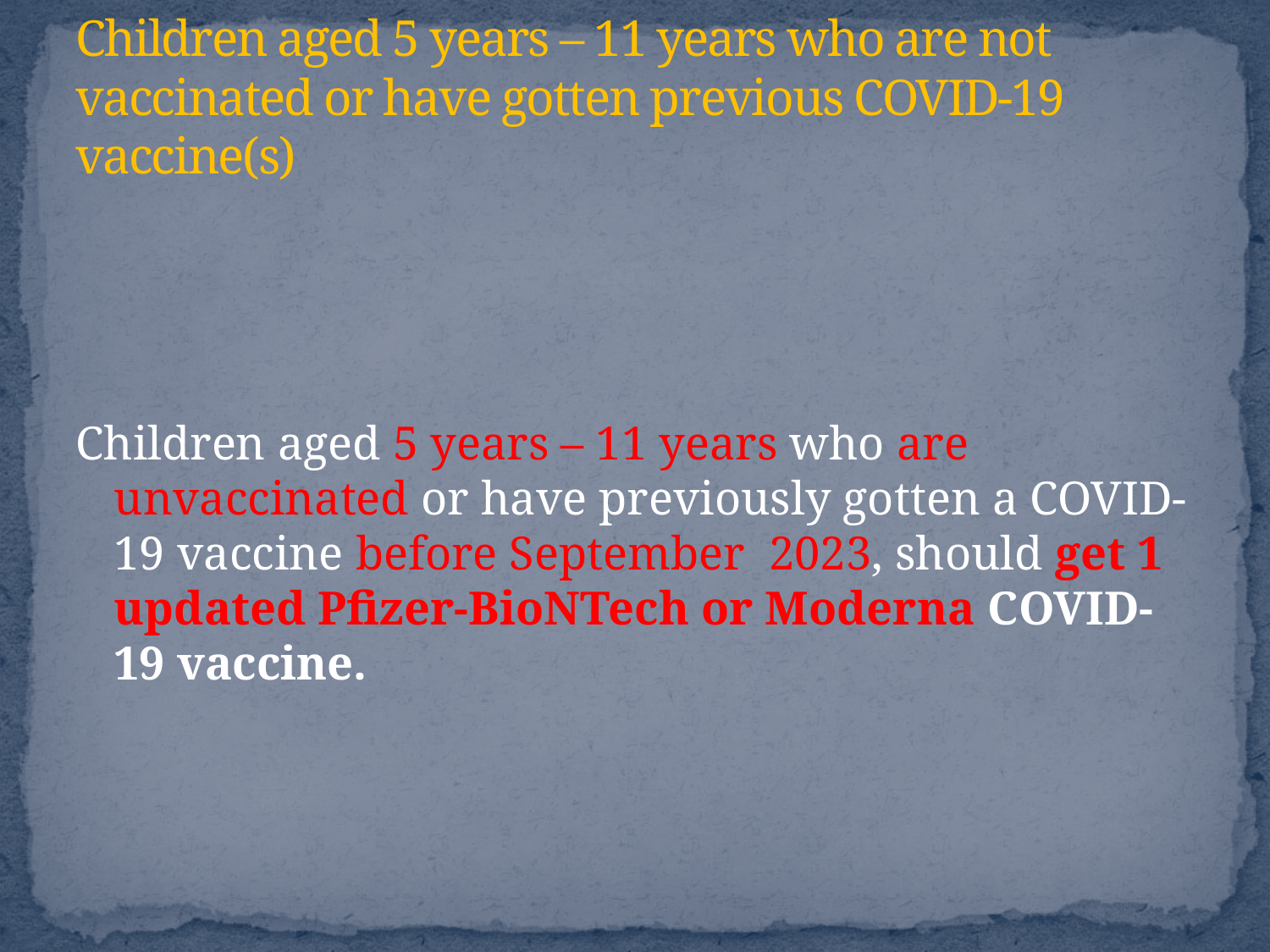

# Children aged 5 years – 11 years who are not vaccinated or have gotten previous COVID-19 vaccine(s)

Children aged 5 years – 11 years who are unvaccinated or have previously gotten a COVID-19 vaccine before September  2023, should get 1 updated Pfizer-BioNTech or Moderna COVID-19 vaccine.